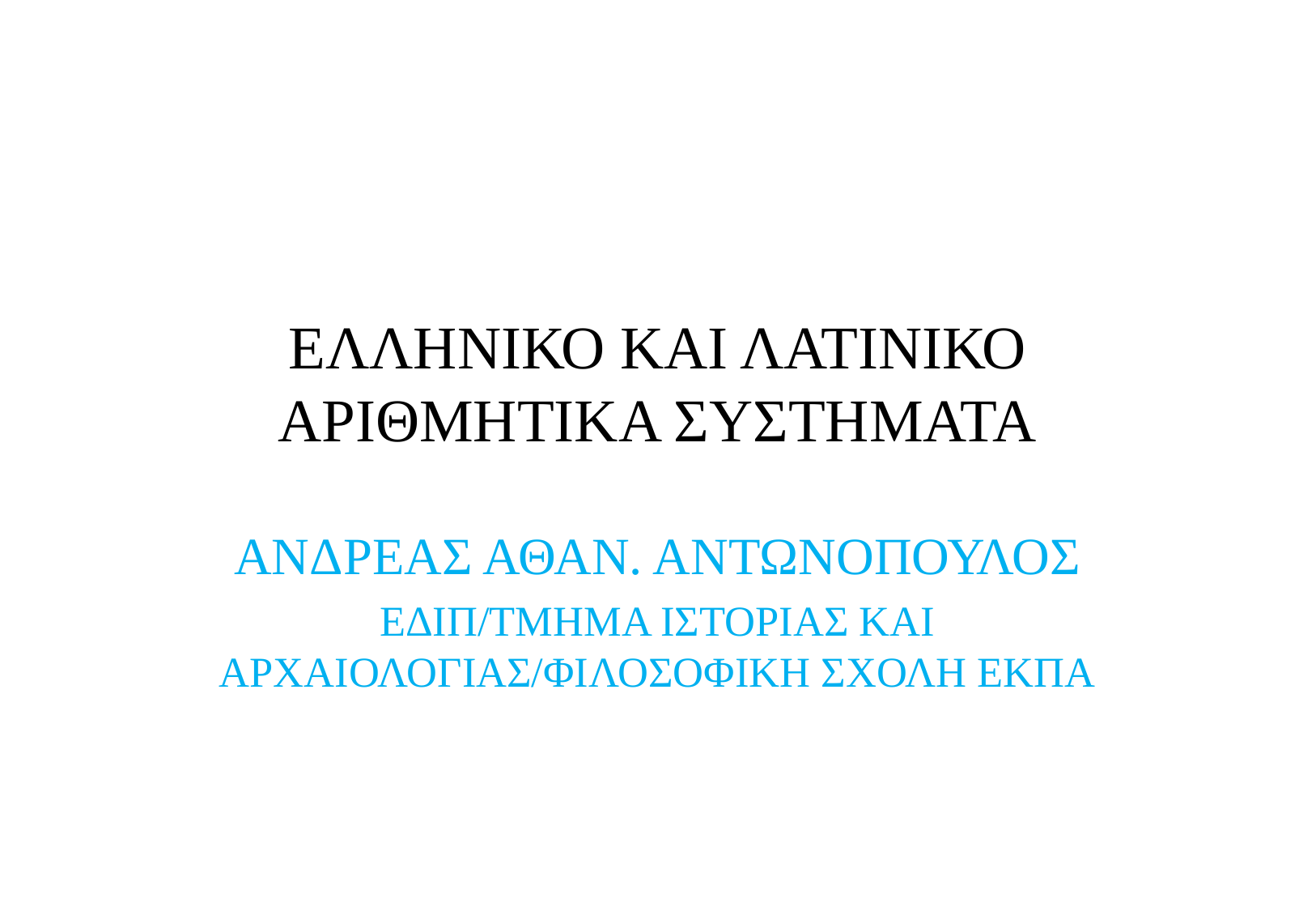

# ΕΛΛΗΝΙΚΟ ΚΑΙ ΛΑΤΙΝΙΚΟ ΑΡΙΘΜΗΤΙΚΑ ΣΥΣΤΗΜΑΤΑ
ΑΝΔΡΕΑΣ ΑΘΑΝ. ΑΝΤΩΝΟΠΟΥΛΟΣ
ΕΔΙΠ/ΤΜΗΜΑ ΙΣΤΟΡΙΑΣ ΚΑΙ ΑΡΧΑΙΟΛΟΓΙΑΣ/ΦΙΛΟΣΟΦΙΚΗ ΣΧΟΛΗ ΕΚΠΑ